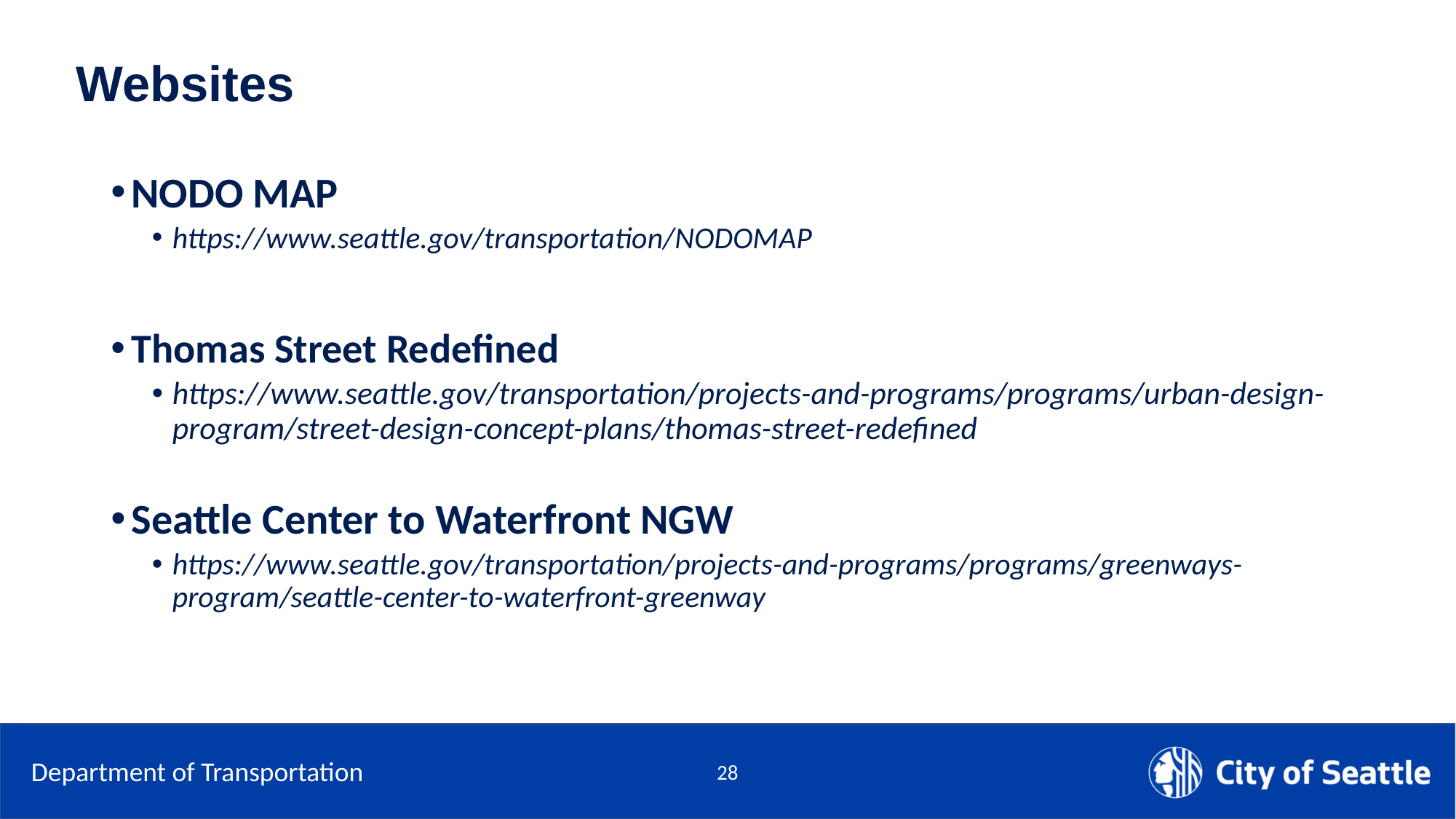

# Websites
NODO MAP
https://www.seattle.gov/transportation/NODOMAP

Thomas Street Redefined
https://www.seattle.gov/transportation/projects-and-programs/programs/urban-design-program/street-design-concept-plans/thomas-street-redefined

Seattle Center to Waterfront NGW
https://www.seattle.gov/transportation/projects-and-programs/programs/greenways-program/seattle-center-to-waterfront-greenway